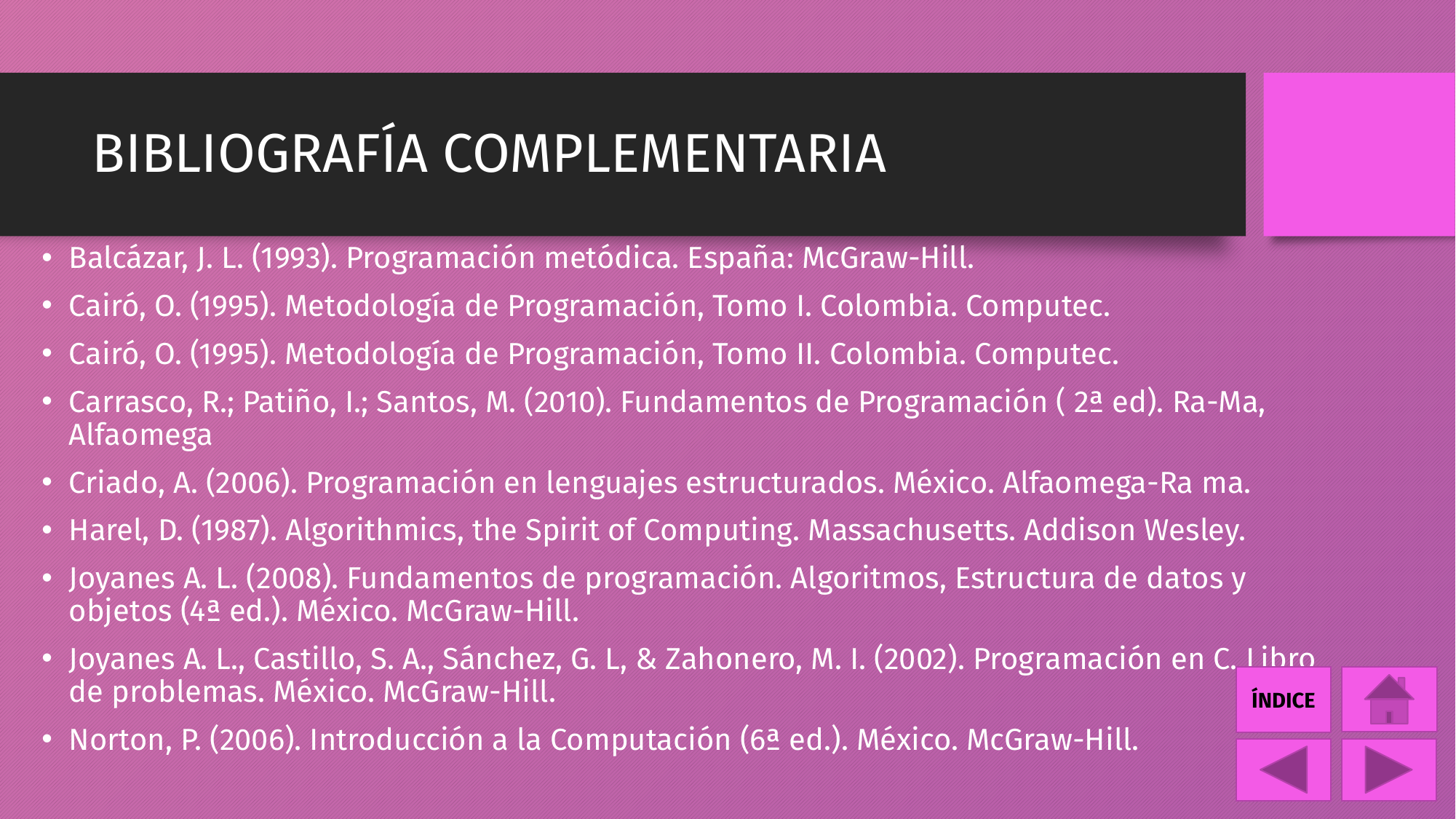

# BIBLIOGRAFÍA COMPLEMENTARIA
Balcázar, J. L. (1993). Programación metódica. España: McGraw-Hill.
Cairó, O. (1995). Metodología de Programación, Tomo I. Colombia. Computec.
Cairó, O. (1995). Metodología de Programación, Tomo II. Colombia. Computec.
Carrasco, R.; Patiño, I.; Santos, M. (2010). Fundamentos de Programación ( 2ª ed). Ra-Ma, Alfaomega
Criado, A. (2006). Programación en lenguajes estructurados. México. Alfaomega-Ra ma.
Harel, D. (1987). Algorithmics, the Spirit of Computing. Massachusetts. Addison Wesley.
Joyanes A. L. (2008). Fundamentos de programación. Algoritmos, Estructura de datos y objetos (4ª ed.). México. McGraw-Hill.
Joyanes A. L., Castillo, S. A., Sánchez, G. L, & Zahonero, M. I. (2002). Programación en C. Libro de problemas. México. McGraw-Hill.
Norton, P. (2006). Introducción a la Computación (6ª ed.). México. McGraw-Hill.

ÍNDICE